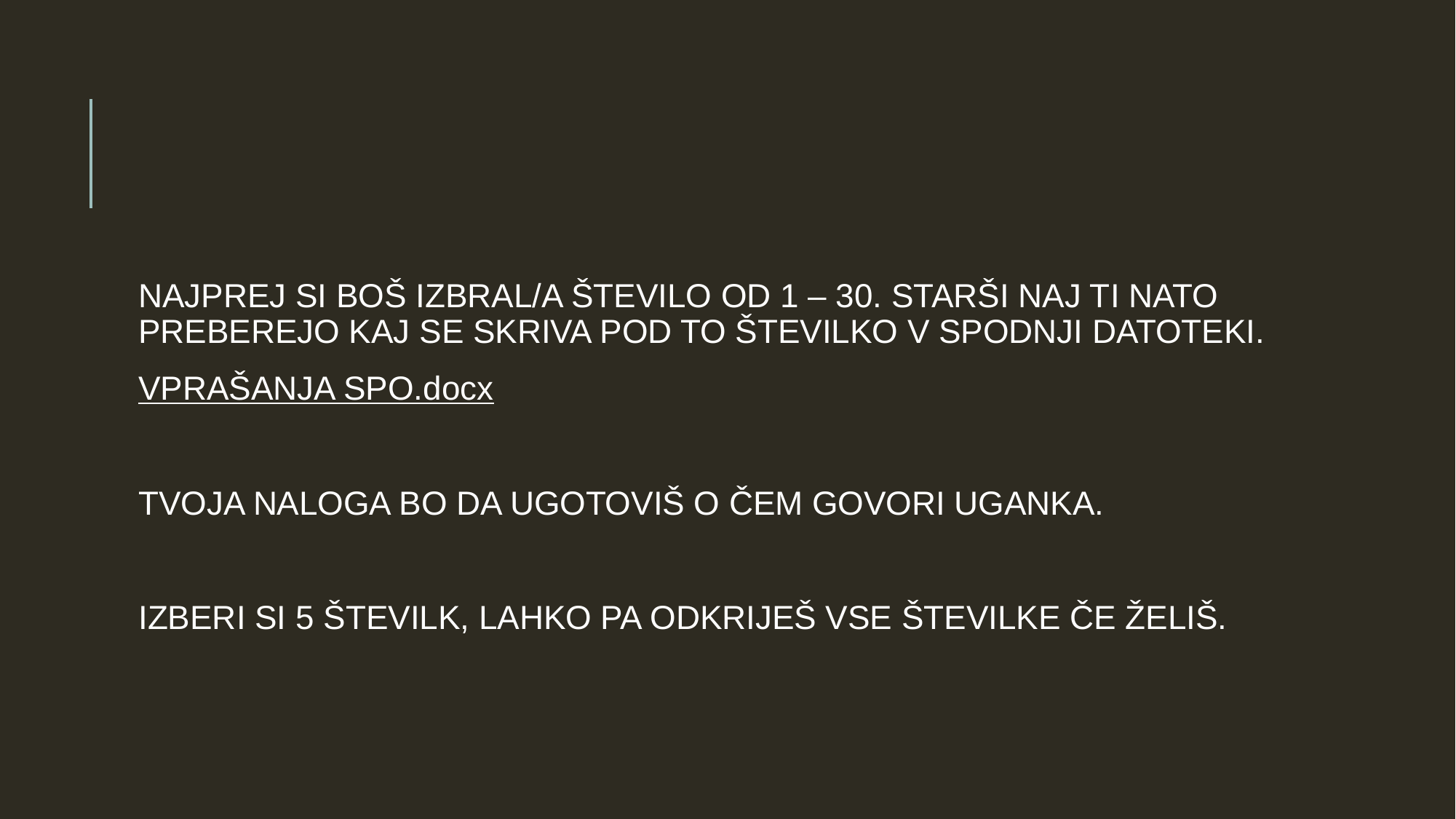

#
NAJPREJ SI BOŠ IZBRAL/A ŠTEVILO OD 1 – 30. STARŠI NAJ TI NATO PREBEREJO KAJ SE SKRIVA POD TO ŠTEVILKO V SPODNJI DATOTEKI.
VPRAŠANJA SPO.docx

TVOJA NALOGA BO DA UGOTOVIŠ O ČEM GOVORI UGANKA.

IZBERI SI 5 ŠTEVILK, LAHKO PA ODKRIJEŠ VSE ŠTEVILKE ČE ŽELIŠ.